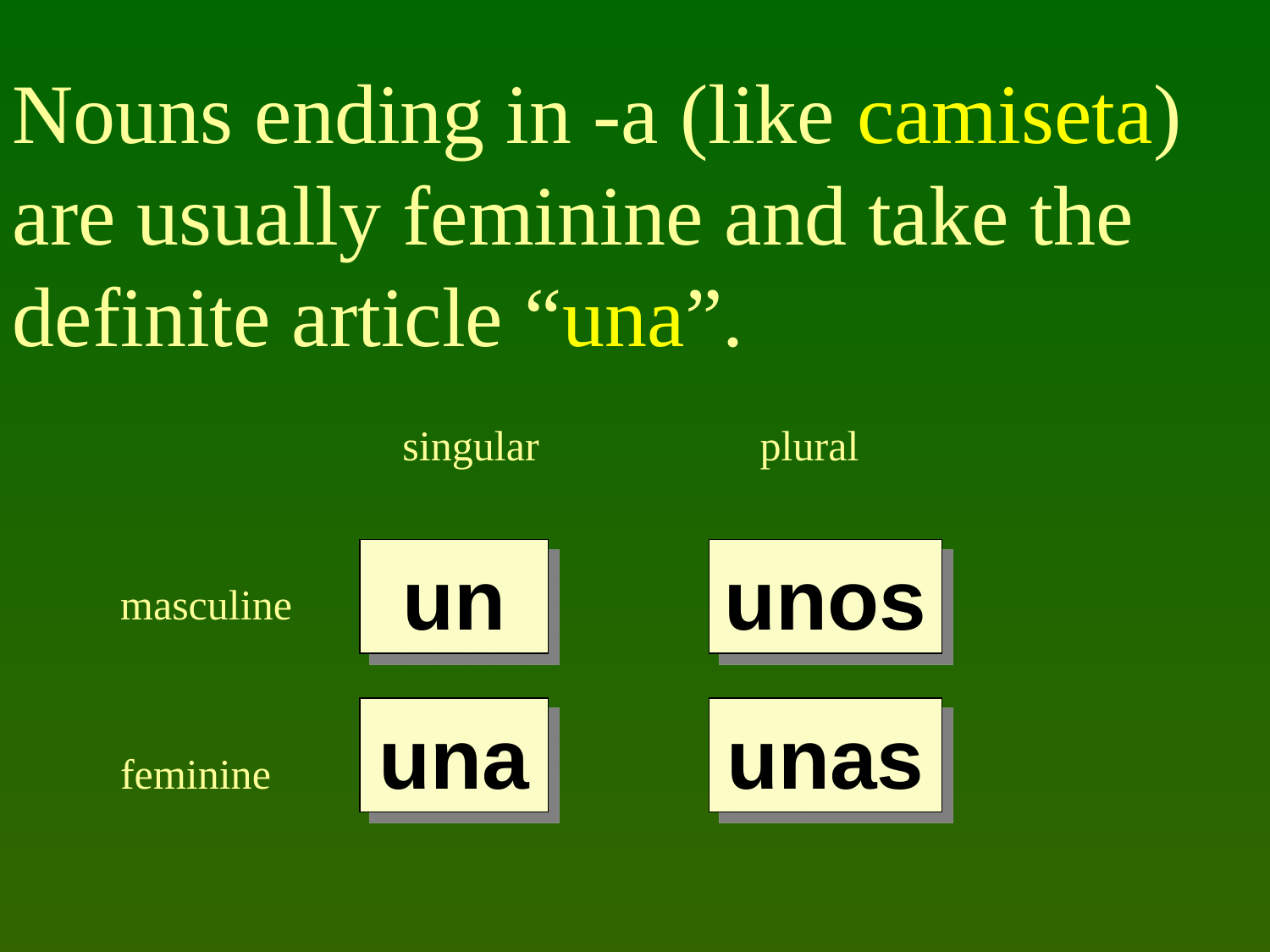

Nouns ending in -a (like camiseta) are usually feminine and take the definite article “una”.
singular
plural
un
unos
masculine
una
unas
feminine